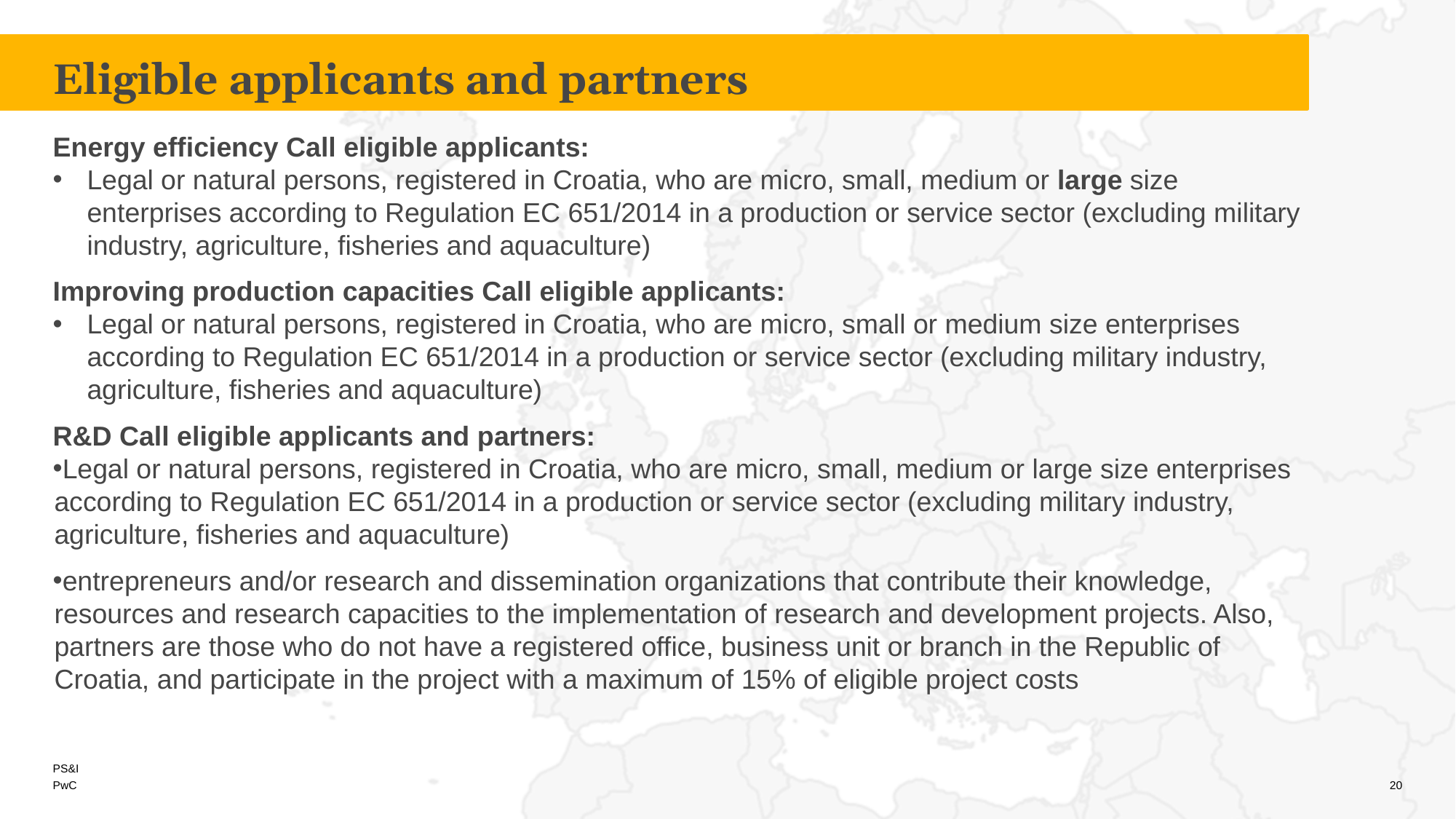

Eligible applicants and partners
Energy efficiency Call eligible applicants:
Legal or natural persons, registered in Croatia, who are micro, small, medium or large size enterprises according to Regulation EC 651/2014 in a production or service sector (excluding military industry, agriculture, fisheries and aquaculture)
Improving production capacities Call eligible applicants:
Legal or natural persons, registered in Croatia, who are micro, small or medium size enterprises according to Regulation EC 651/2014 in a production or service sector (excluding military industry, agriculture, fisheries and aquaculture)
R&D Call eligible applicants and partners:
Legal or natural persons, registered in Croatia, who are micro, small, medium or large size enterprises according to Regulation EC 651/2014 in a production or service sector (excluding military industry, agriculture, fisheries and aquaculture)
entrepreneurs and/or research and dissemination organizations that contribute their knowledge, resources and research capacities to the implementation of research and development projects. Also, partners are those who do not have a registered office, business unit or branch in the Republic of Croatia, and participate in the project with a maximum of 15% of eligible project costs

20